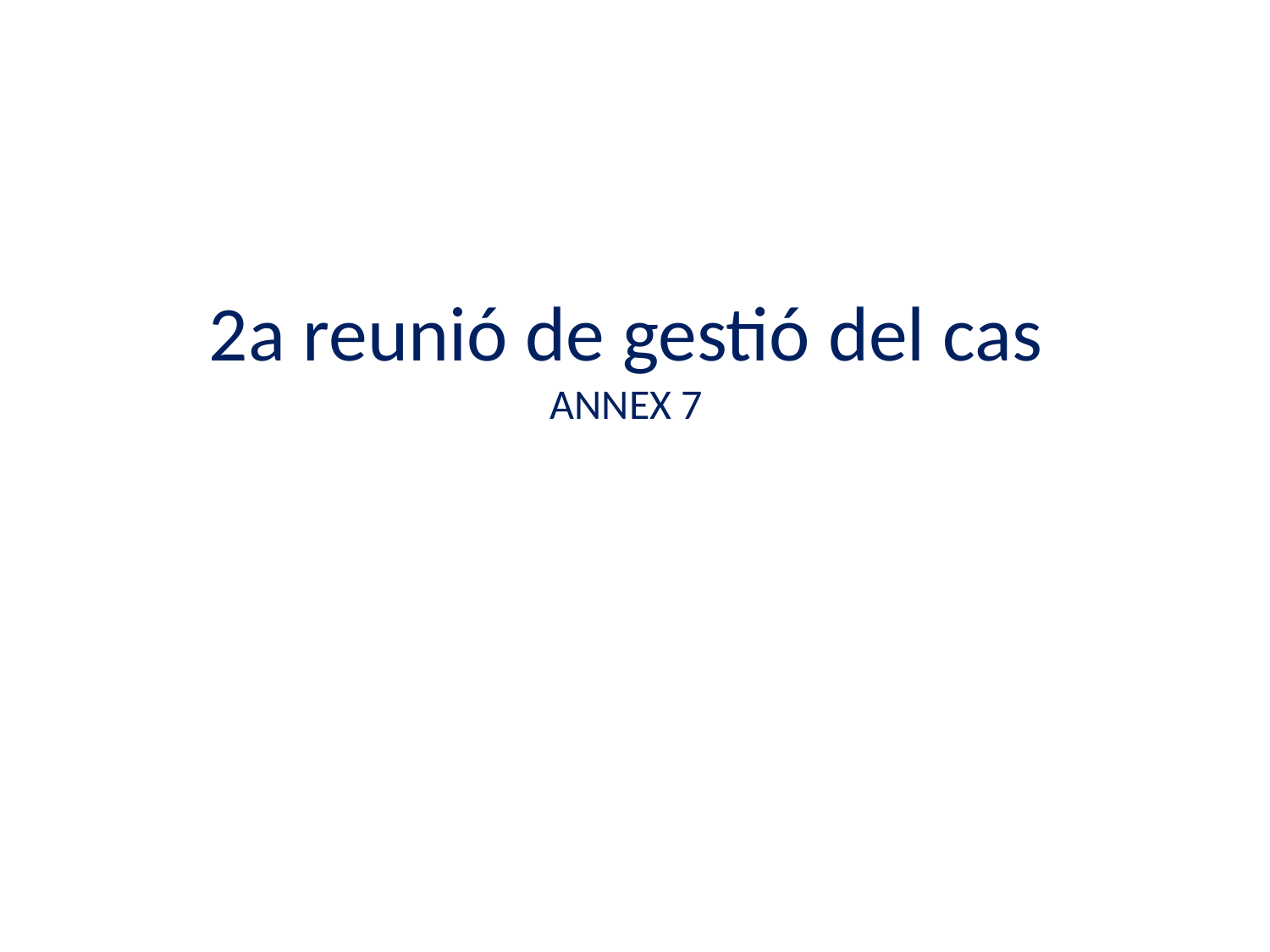

# 2a reunió de gestió del cas ANNEX 7